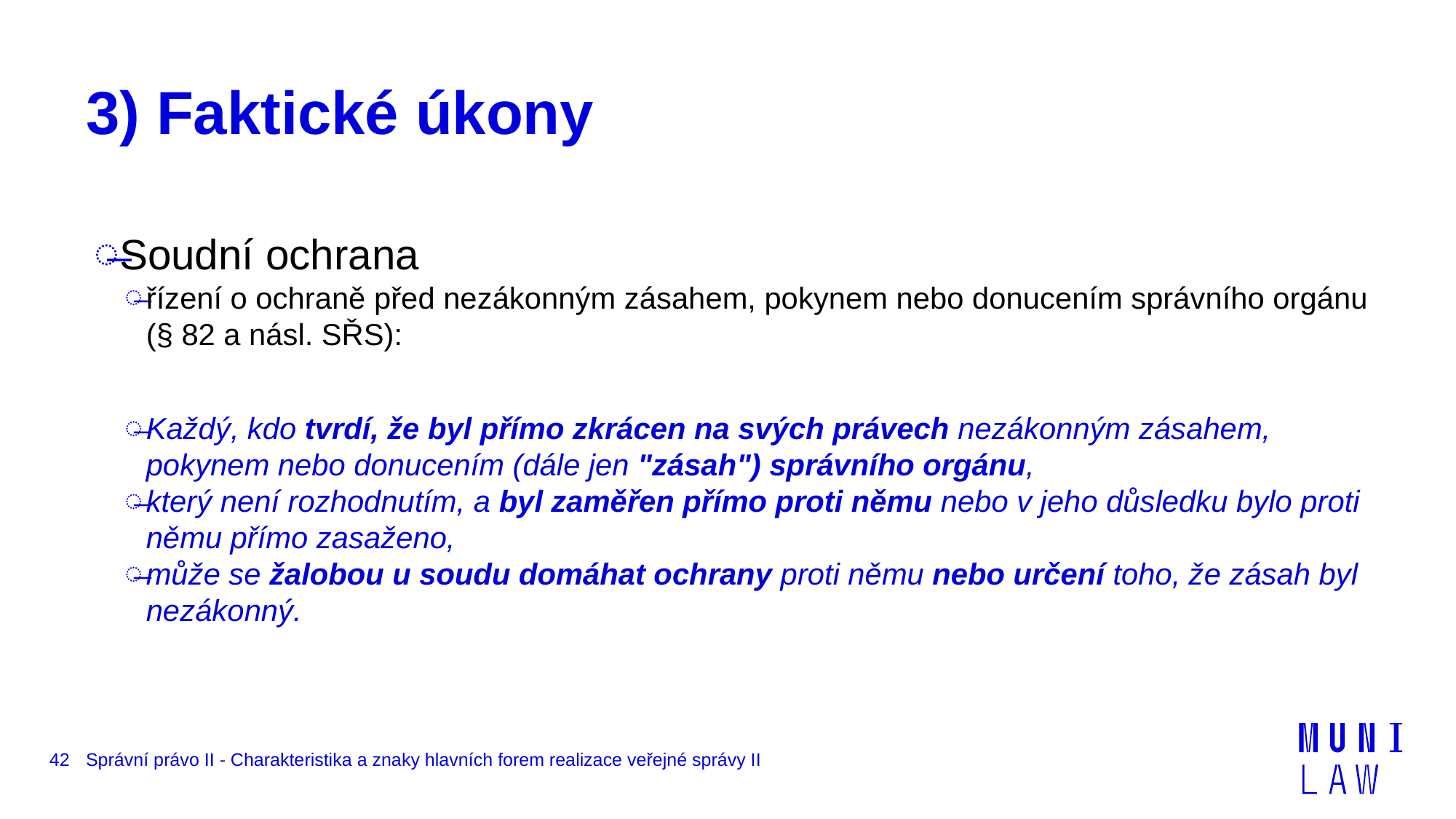

# 3) Faktické úkony
Soudní ochrana
řízení o ochraně před nezákonným zásahem, pokynem nebo donucením správního orgánu (§ 82 a násl. SŘS):

Každý, kdo tvrdí, že byl přímo zkrácen na svých právech nezákonným zásahem, pokynem nebo donucením (dále jen "zásah") správního orgánu,
který není rozhodnutím, a byl zaměřen přímo proti němu nebo v jeho důsledku bylo proti němu přímo zasaženo,
může se žalobou u soudu domáhat ochrany proti němu nebo určení toho, že zásah byl nezákonný.

42
Správní právo II - Charakteristika a znaky hlavních forem realizace veřejné správy II